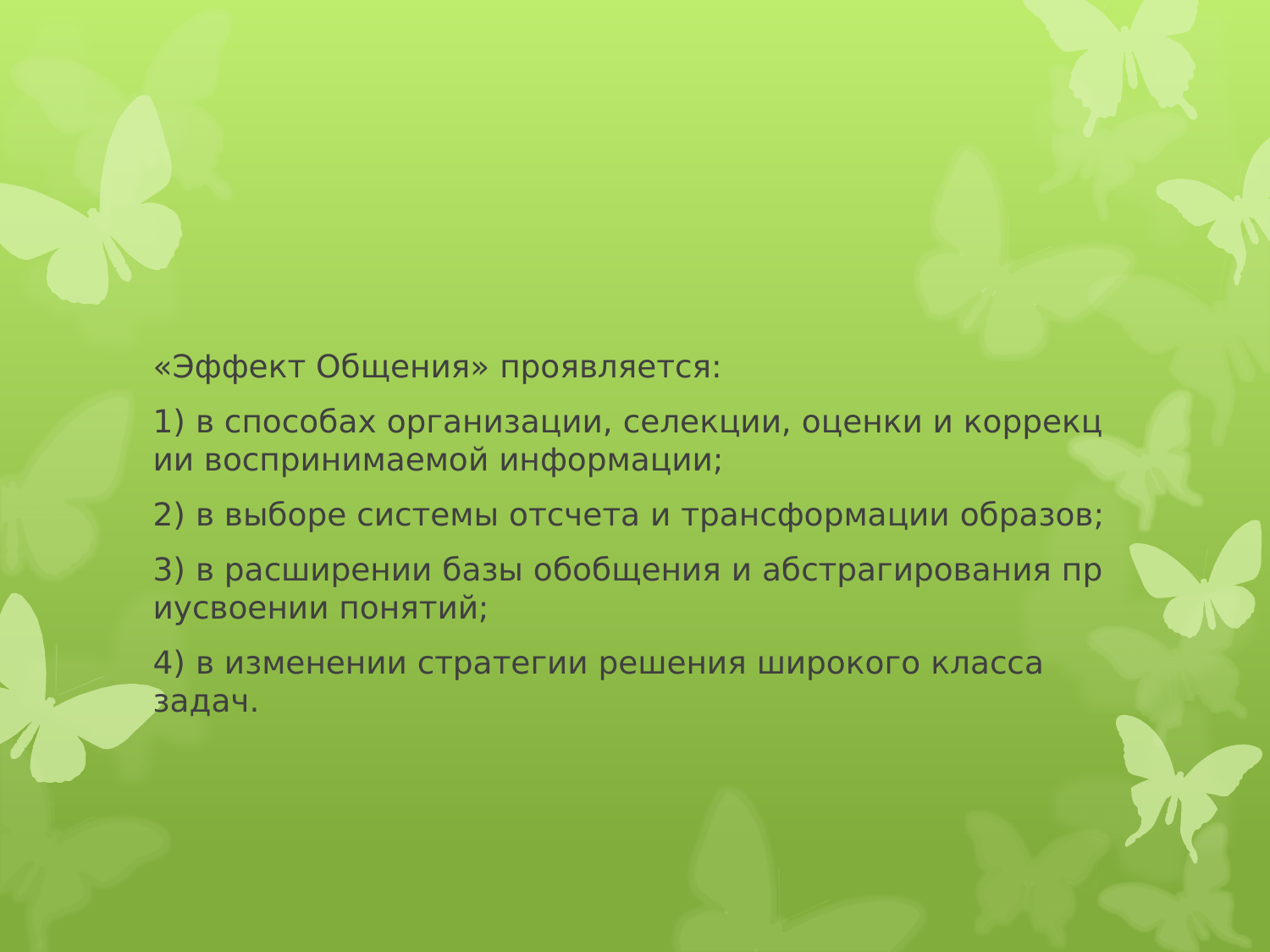

#
«Эффект Общения» проявляется:
1) в способах организации, селекции, оценки и коррекции воспринимаемой информации;
2) в выборе системы отсчета и трансформации образов;
3) в расширении базы обобщения и абстрагирования приусвоении понятий;
4) в изменении стратегии решения широкого класса задач.